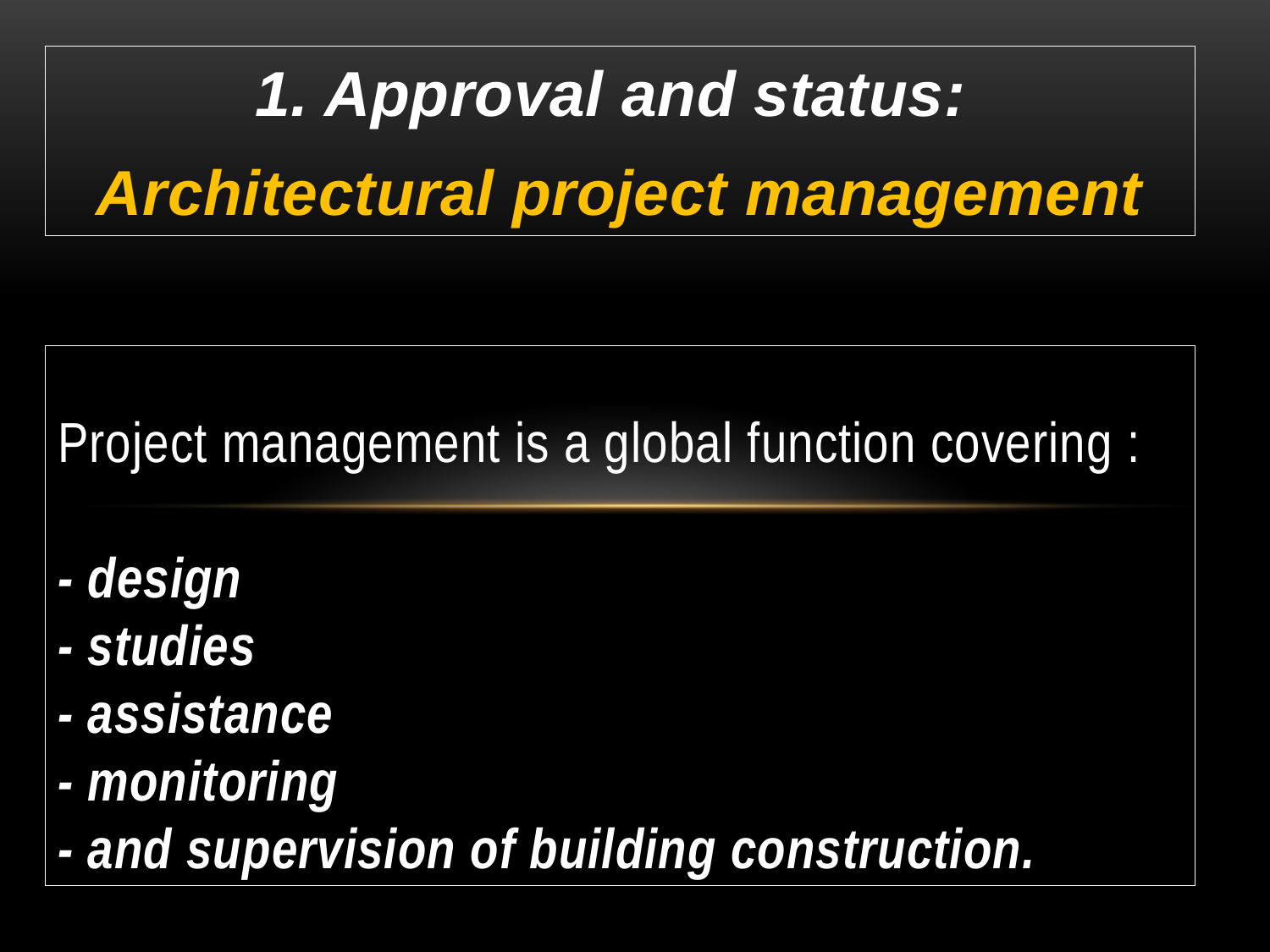

1. Approval and status:
Architectural project management
# Project management is a global function covering : - design - studies - assistance - monitoring - and supervision of building construction.